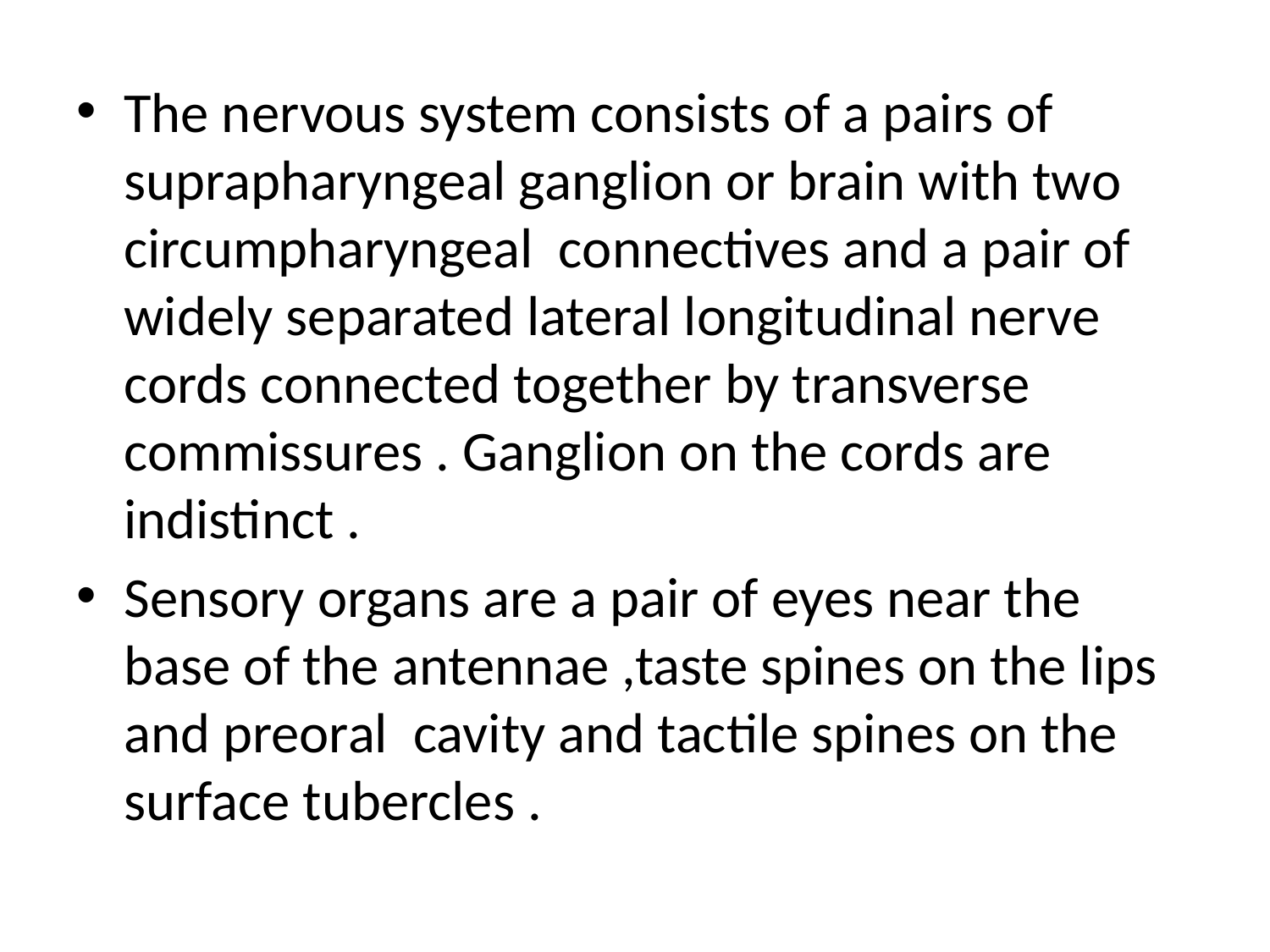

The nervous system consists of a pairs of suprapharyngeal ganglion or brain with two circumpharyngeal  connectives and a pair of widely separated lateral longitudinal nerve cords connected together by transverse commissures . Ganglion on the cords are indistinct .
Sensory organs are a pair of eyes near the base of the antennae ,taste spines on the lips and preoral  cavity and tactile spines on the surface tubercles .